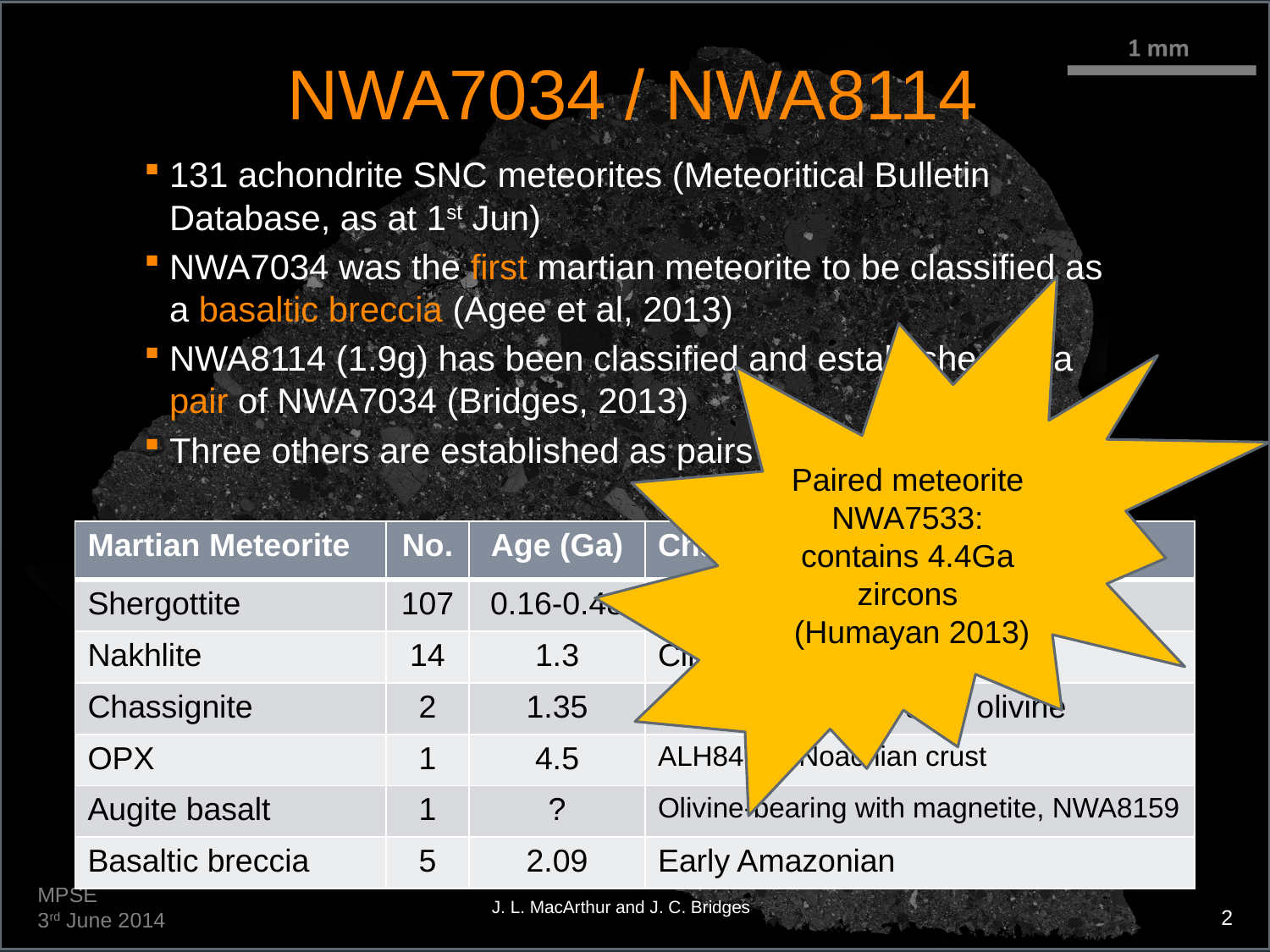

# NWA7034 / NWA8114
131 achondrite SNC meteorites (Meteoritical Bulletin Database, as at 1st Jun)
NWA7034 was the first martian meteorite to be classified as a basaltic breccia (Agee et al, 2013)
NWA8114 (1.9g) has been classified and established as a pair of NWA7034 (Bridges, 2013)
Three others are established as pairs of NWA7034

Paired meteorite NWA7533: contains 4.4Ga zircons
 (Humayan 2013)

| Martian Meteorite | No. | Age (Ga) | Characteristics |
| --- | --- | --- | --- |
| Shergottite | 107 | 0.16-0.48 | Lherzolitic, basaltic |
| Nakhlite | 14 | 1.3 | Clinopyroxenite cumulates |
| Chassignite | 2 | 1.35 | Dunite cumulate, 90% olivine |
| OPX | 1 | 4.5 | ALH84001 Noachian crust |
| Augite basalt | 1 | ? | Olivine-bearing with magnetite, NWA8159 |
| Basaltic breccia | 5 | 2.09 | Early Amazonian |
MPSE
3rd June 2014
J. L. MacArthur and J. C. Bridges
2